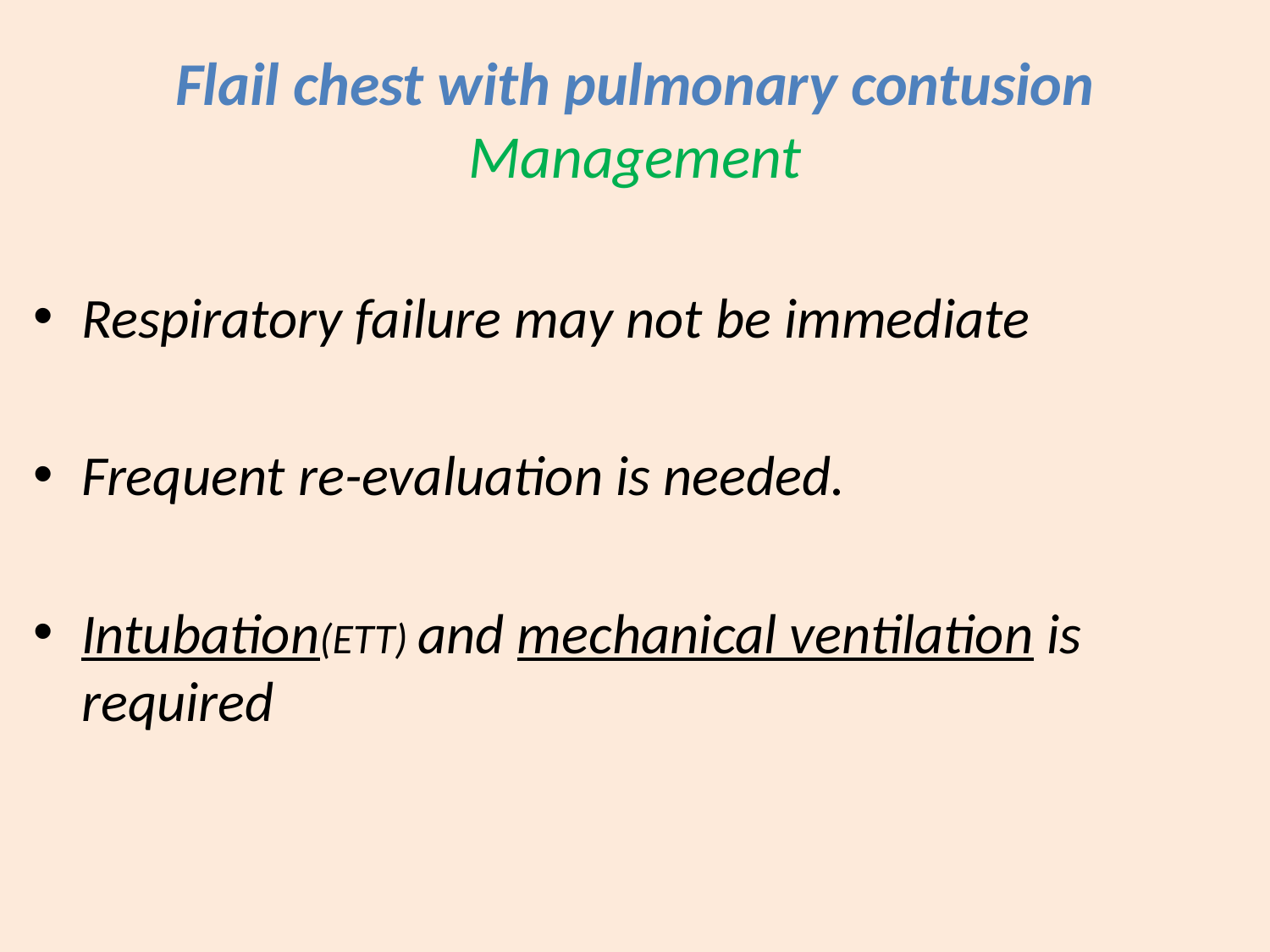

# Flail chest with pulmonary contusion Management
Respiratory failure may not be immediate

Frequent re-evaluation is needed.

Intubation(ETT) and mechanical ventilation is required